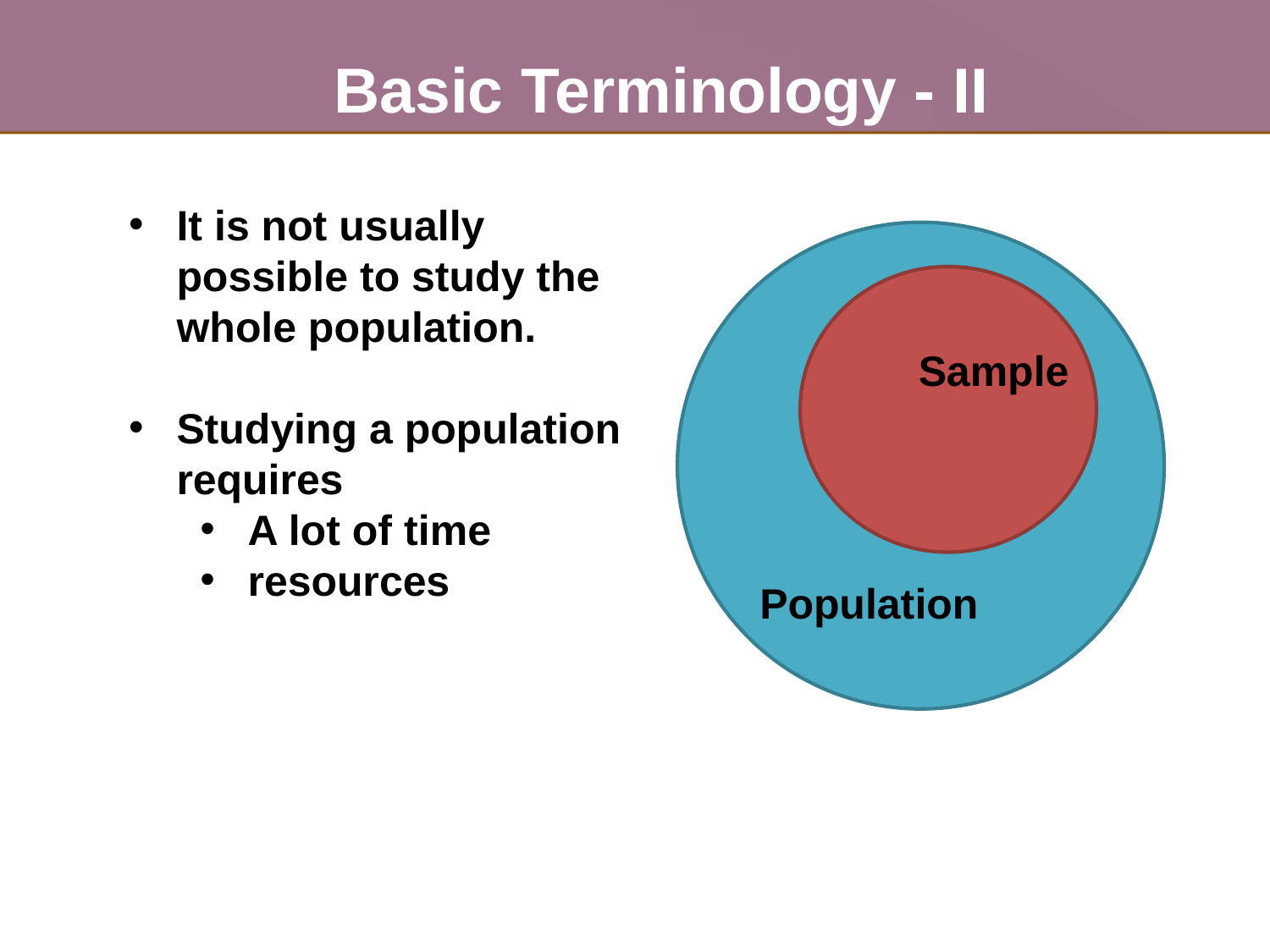

Basic Terminology - II

It is not usually possible to study the whole population.

Studying a population requires
A lot of time
resources

Sample
Population